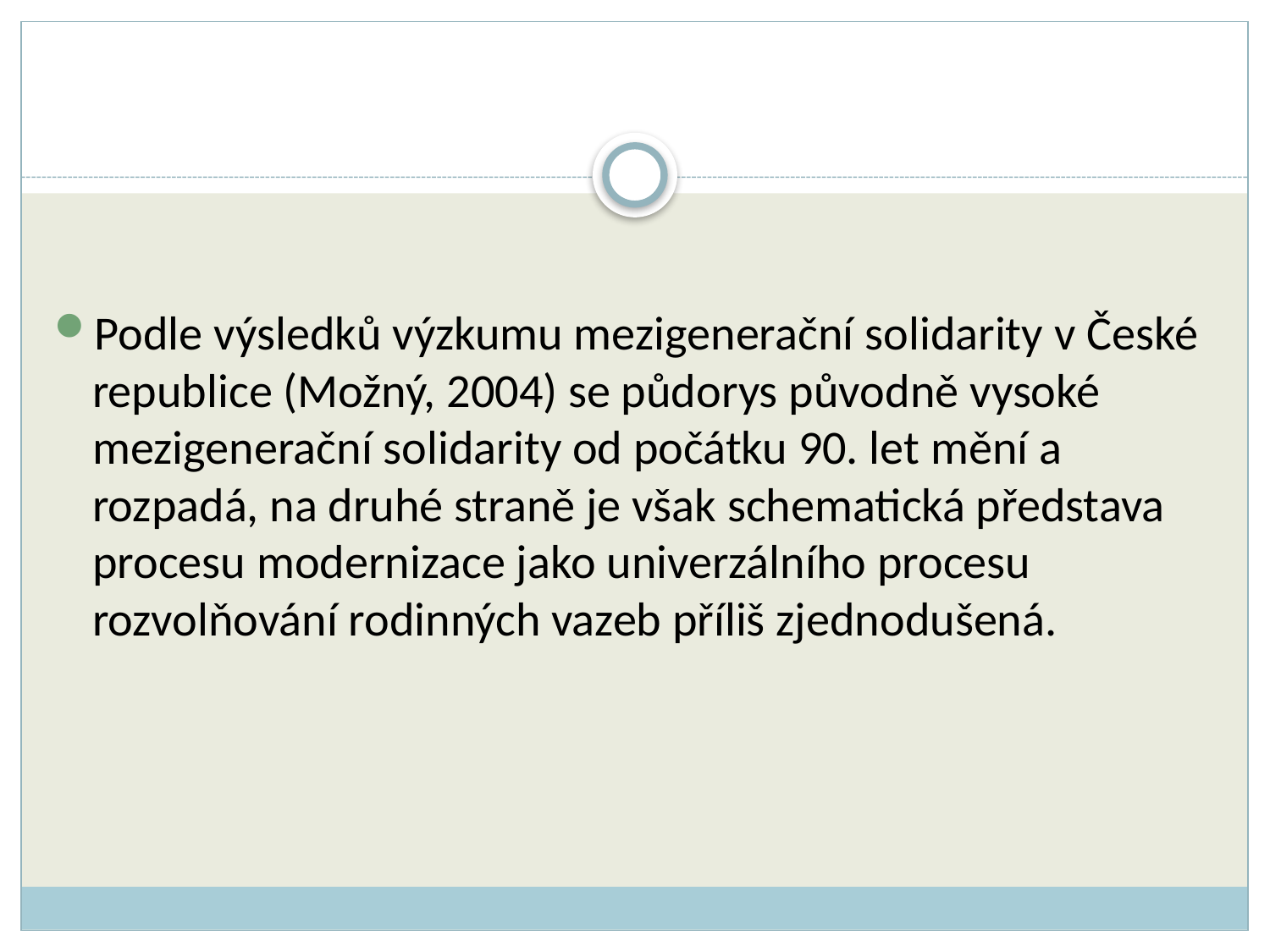

Podle výsledků výzkumu mezigenerační solidarity v České republice (Možný, 2004) se půdorys původně vysoké mezigenerační solidarity od počátku 90. let mění a rozpadá, na druhé straně je však schematická představa procesu modernizace jako univerzálního procesu rozvolňování rodinných vazeb příliš zjednodušená.